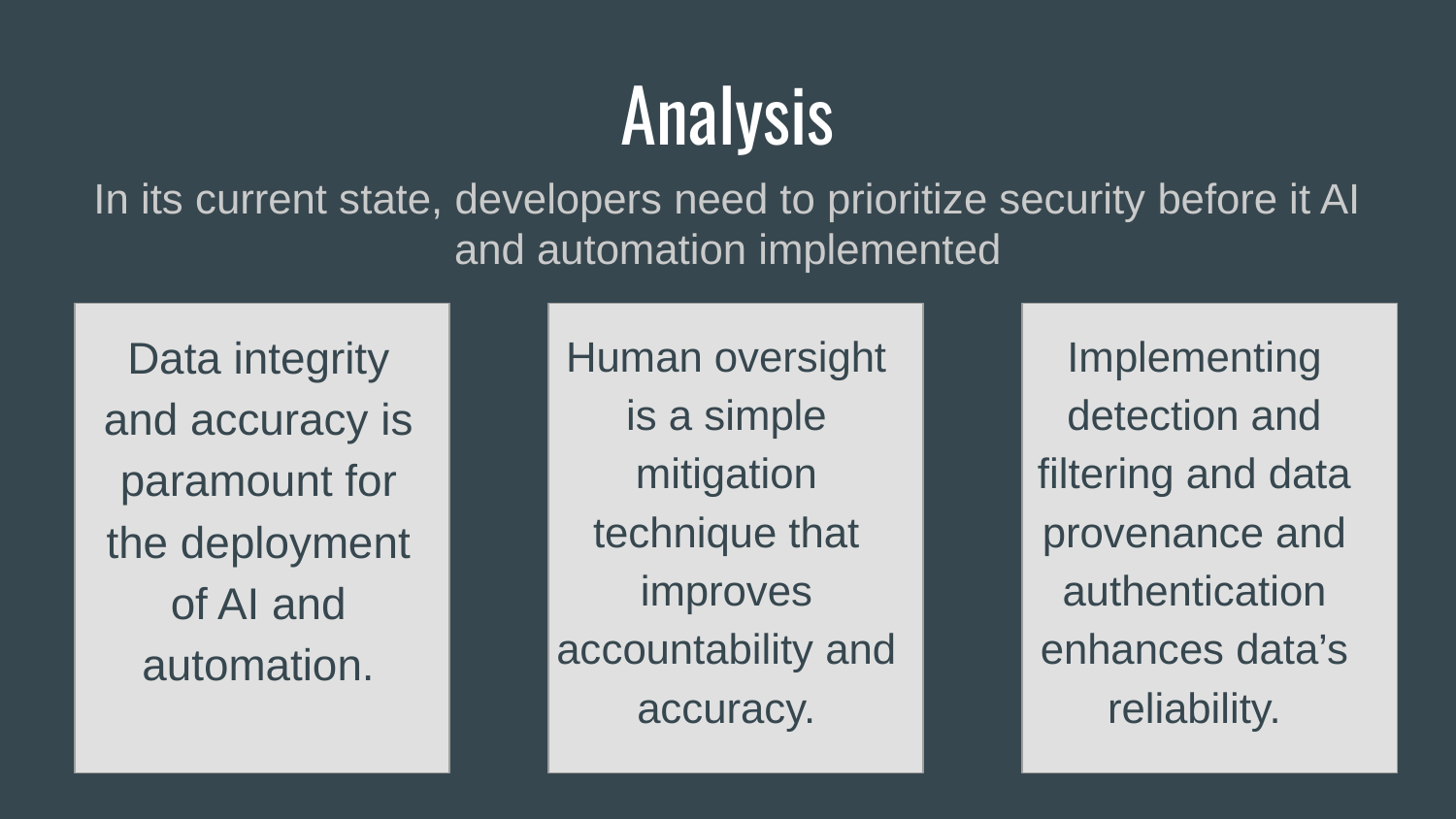

# Analysis
In its current state, developers need to prioritize security before it AI and automation implemented

Data integrity and accuracy is paramount for the deployment of AI and automation.
Human oversight is a simple mitigation technique that improves accountability and accuracy.

Implementing detection and filtering and data provenance and authentication enhances data’s reliability.